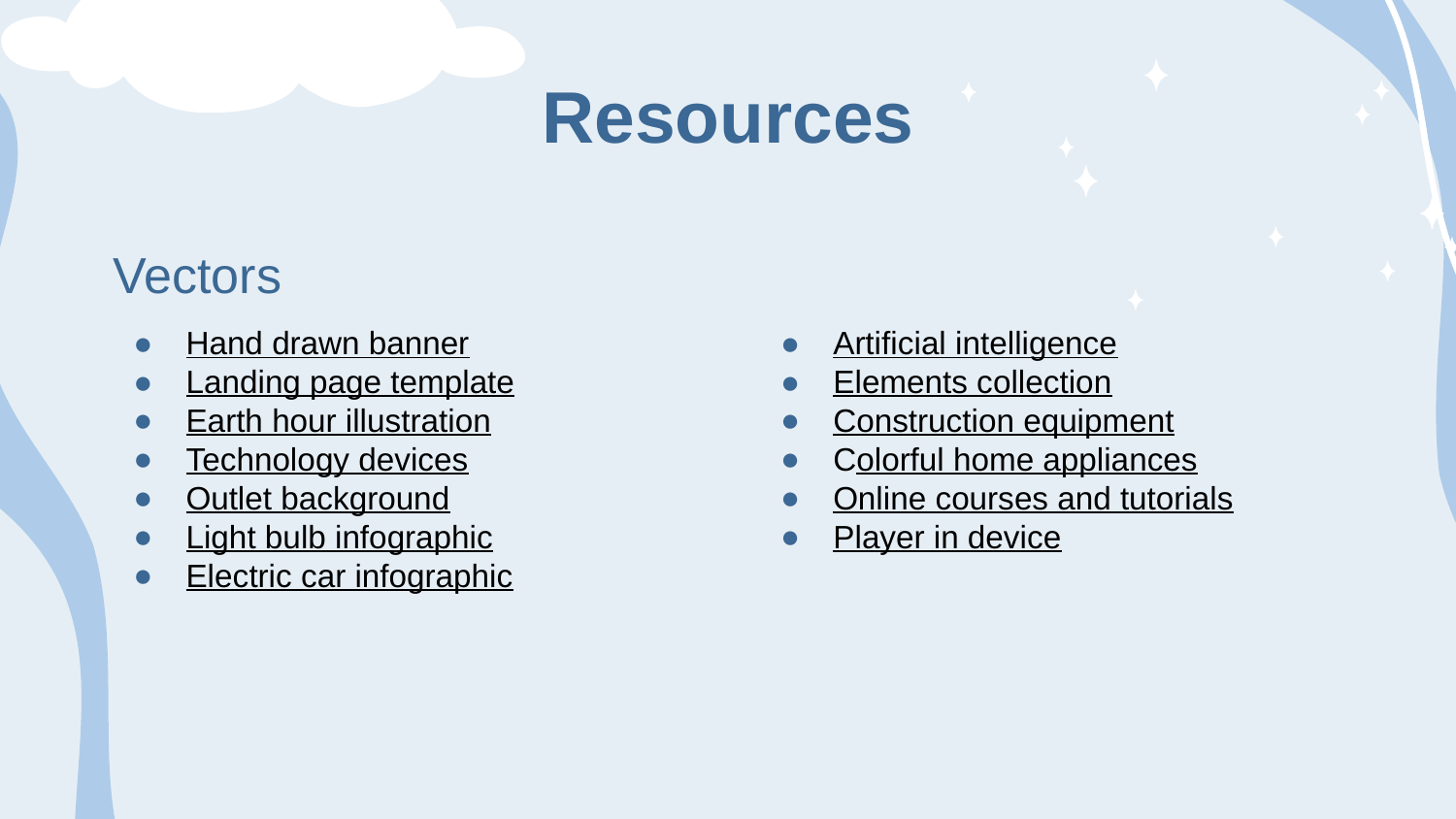

# Resources
Vectors
Hand drawn banner
Landing page template
Earth hour illustration
Technology devices
Outlet background
Light bulb infographic
Electric car infographic
Artificial intelligence
Elements collection
Construction equipment
Colorful home appliances
Online courses and tutorials
Player in device